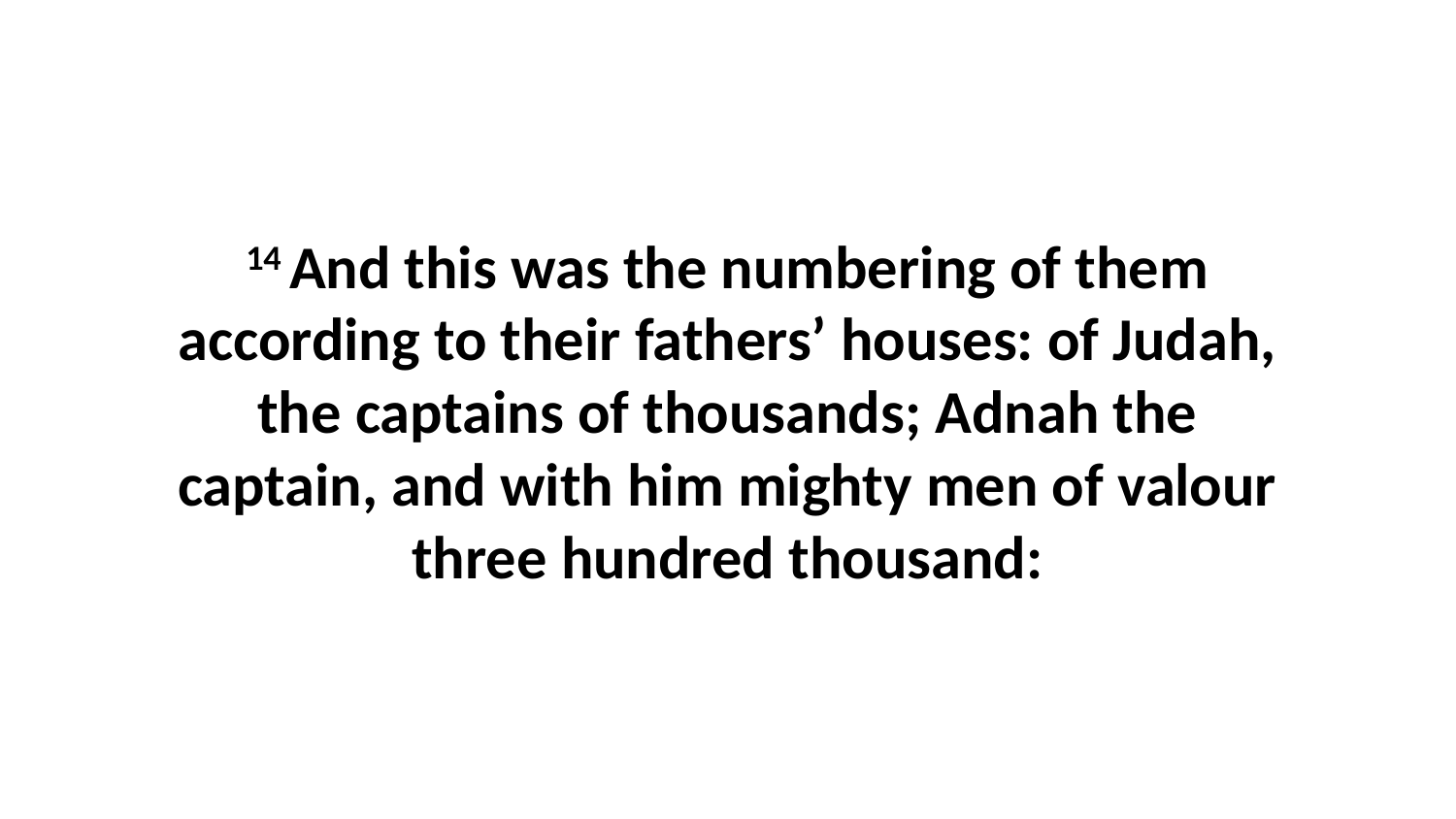

14 And this was the numbering of them according to their fathers’ houses: of Judah, the captains of thousands; Adnah the captain, and with him mighty men of valour three hundred thousand: